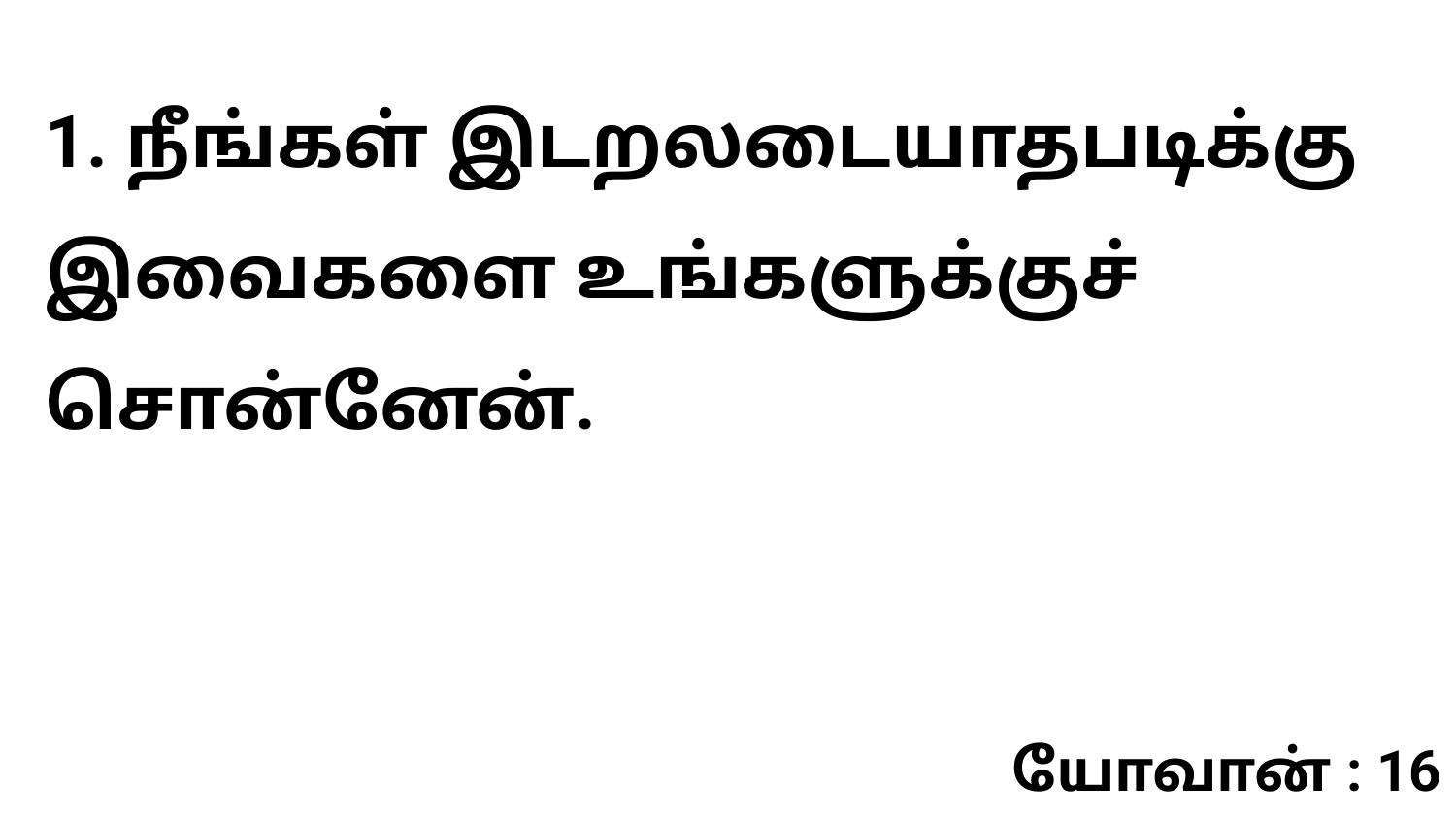

1. நீங்கள் இடறலடையாதபடிக்கு இவைகளை உங்களுக்குச் சொன்னேன்.
யோவான் : 16